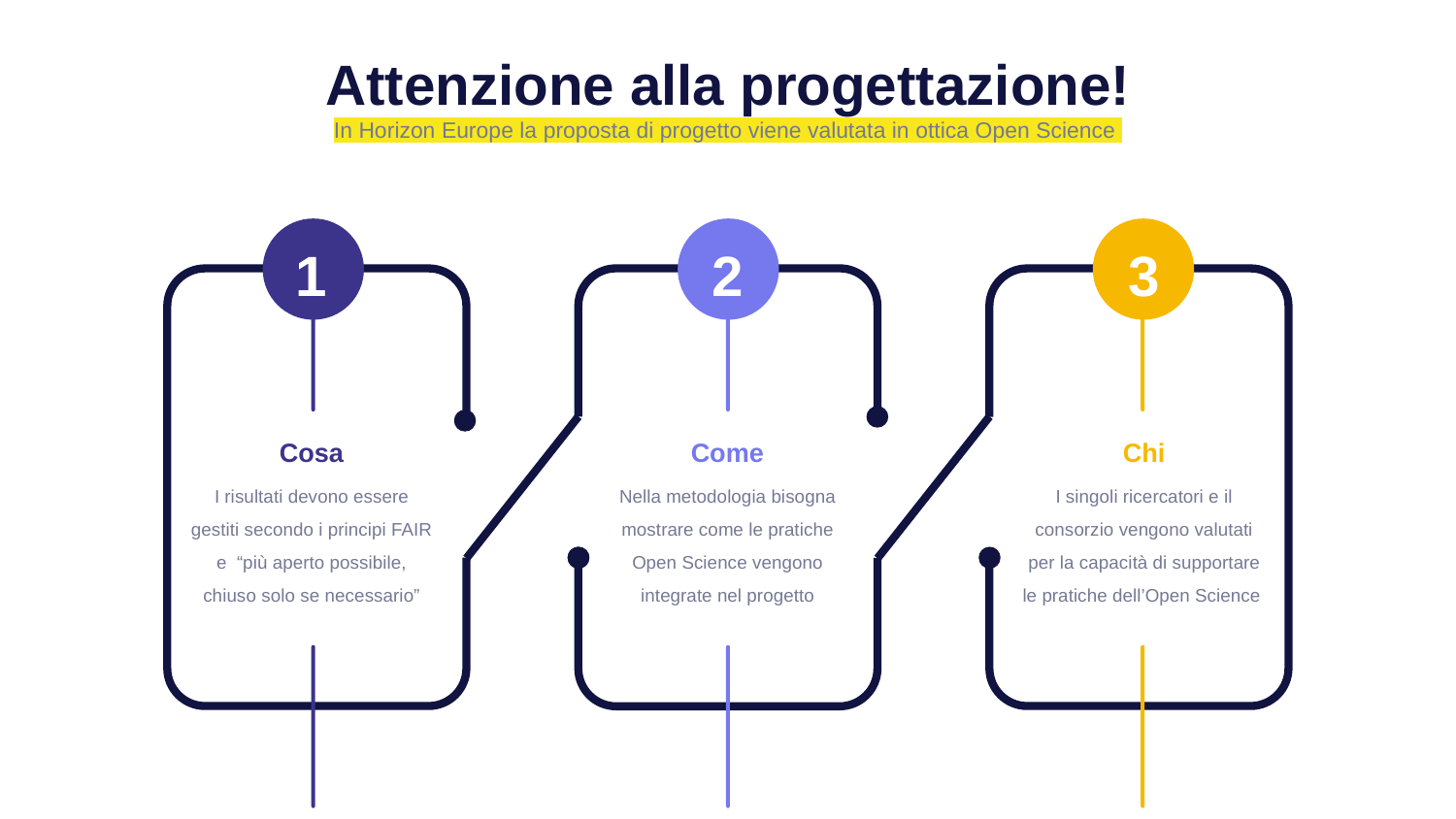

Attenzione alla progettazione!
In Horizon Europe la proposta di progetto viene valutata in ottica Open Science

1
2
3

Cosa
Come
Chi
I risultati devono essere gestiti secondo i principi FAIR e  “più aperto possibile, chiuso solo se necessario”
Nella metodologia bisogna mostrare come le pratiche Open Science vengono integrate nel progetto
I singoli ricercatori e il consorzio vengono valutati per la capacità di supportare le pratiche dell’Open Science